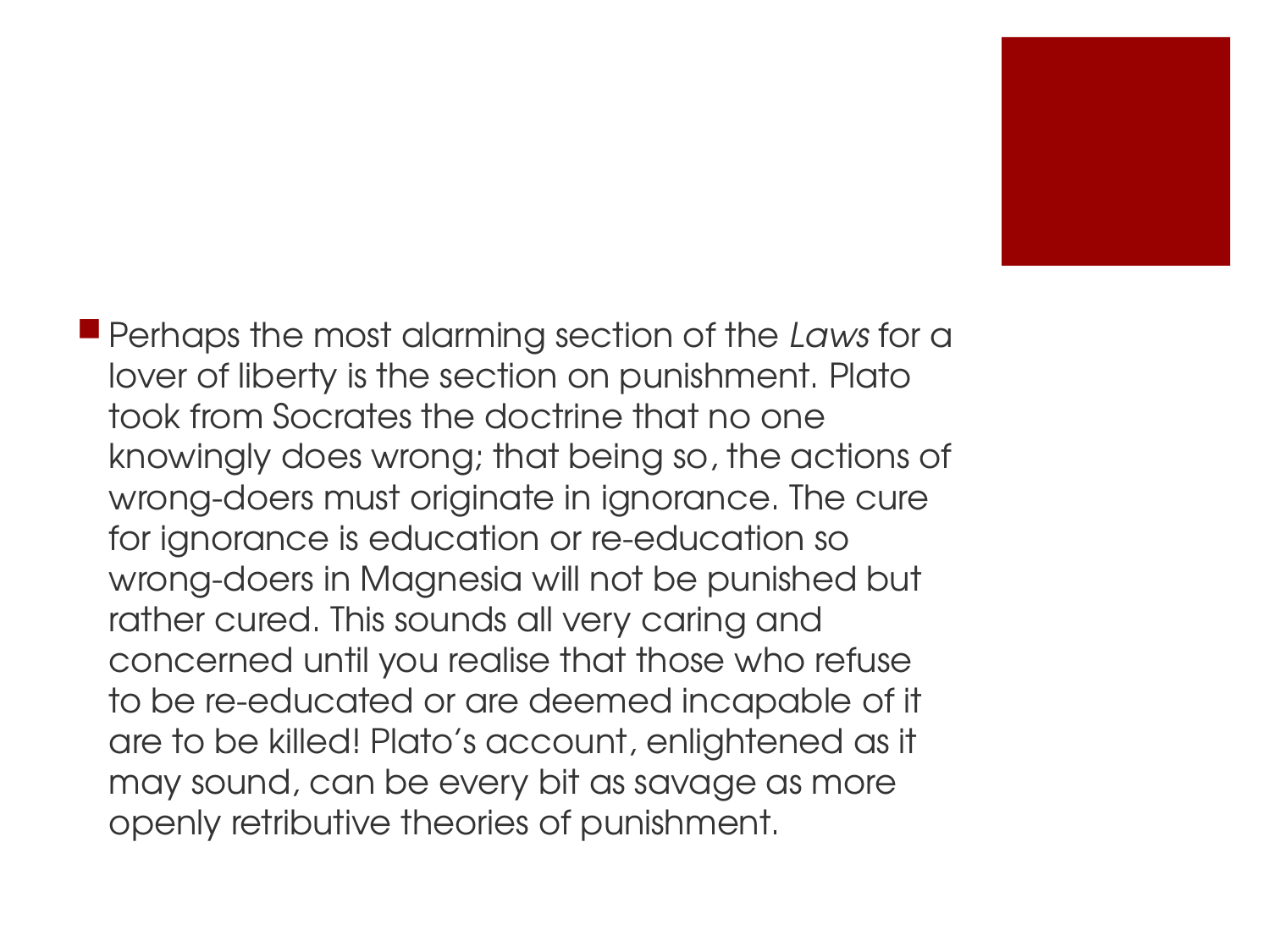

#
Perhaps the most alarming section of the Laws for a lover of liberty is the section on punishment. Plato took from Socrates the doctrine that no one knowingly does wrong; that being so, the actions of wrong-doers must originate in ignorance. The cure for ignorance is education or re-education so wrong-doers in Magnesia will not be punished but rather cured. This sounds all very caring and concerned until you realise that those who refuse to be re-educated or are deemed incapable of it are to be killed! Plato’s account, enlightened as it may sound, can be every bit as savage as more openly retributive theories of punishment.